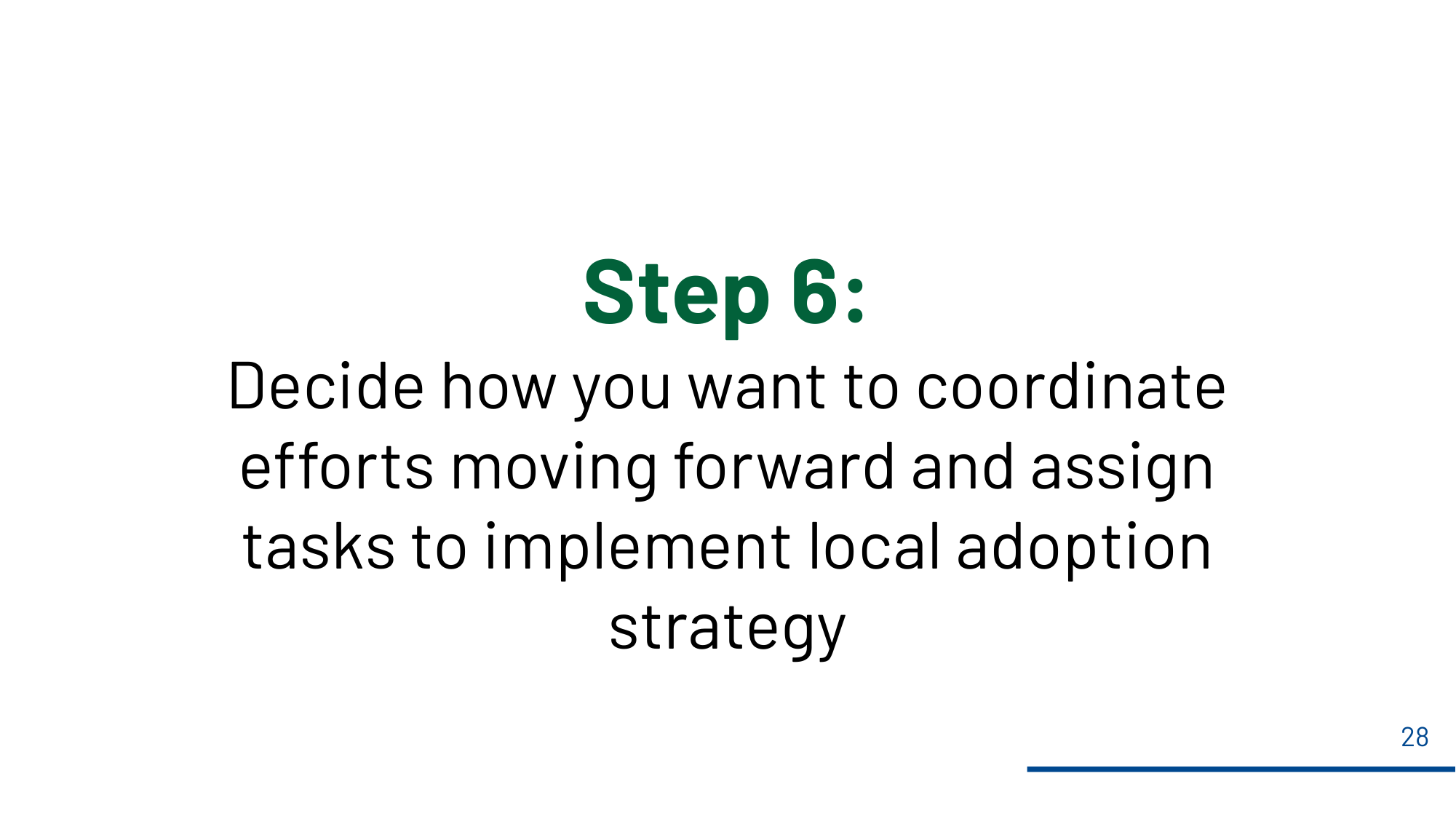

Step 6:
Decide how you want to coordinate efforts moving forward and assign tasks to implement local adoption strategy
28